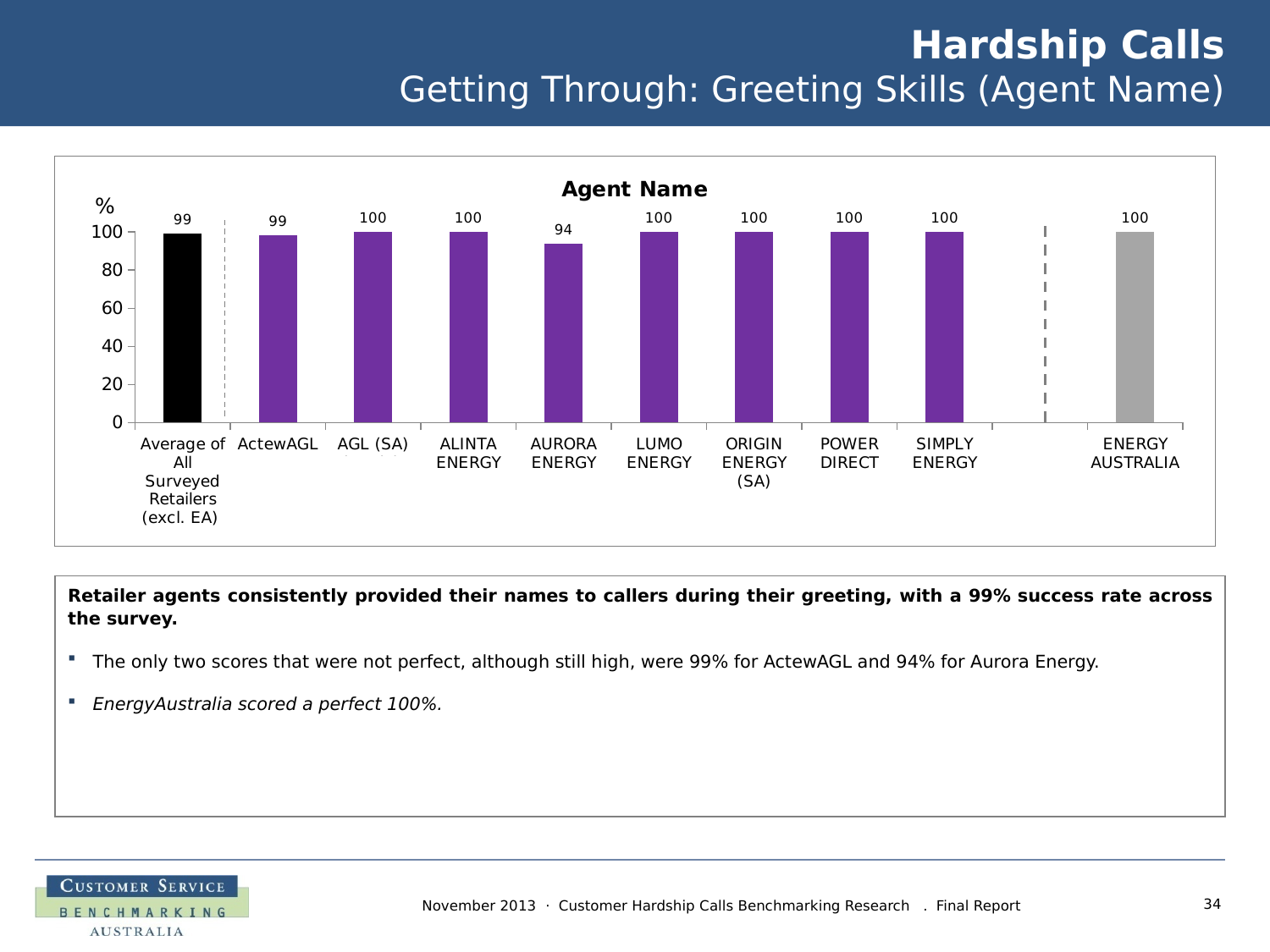

# Hardship Calls Getting Through: Greeting Skills (Agent Name)

### Chart:

| Category | Agent Name |
|---|---|
| Average of All Surveyed Retailers (excl. EA)  | 99.0 |
| ActewAGL | 98.5 |
| AGL (SA) Electricity | 100.0 |
| ALINTA ENERGY | 100.0 |
| AURORA ENERGY | 94.0 |
| LUMO ENERGY | 100.0 |
| ORIGIN ENERGY (SA) | 100.0 |
| POWER DIRECT | 100.0 |
| SIMPLY ENERGY | 100.0 |
|  | None |
| ENERGY AUSTRALIA | 100.0 |
%

Retailer agents consistently provided their names to callers during their greeting, with a 99% success rate across the survey.
The only two scores that were not perfect, although still high, were 99% for ActewAGL and 94% for Aurora Energy.
EnergyAustralia scored a perfect 100%.